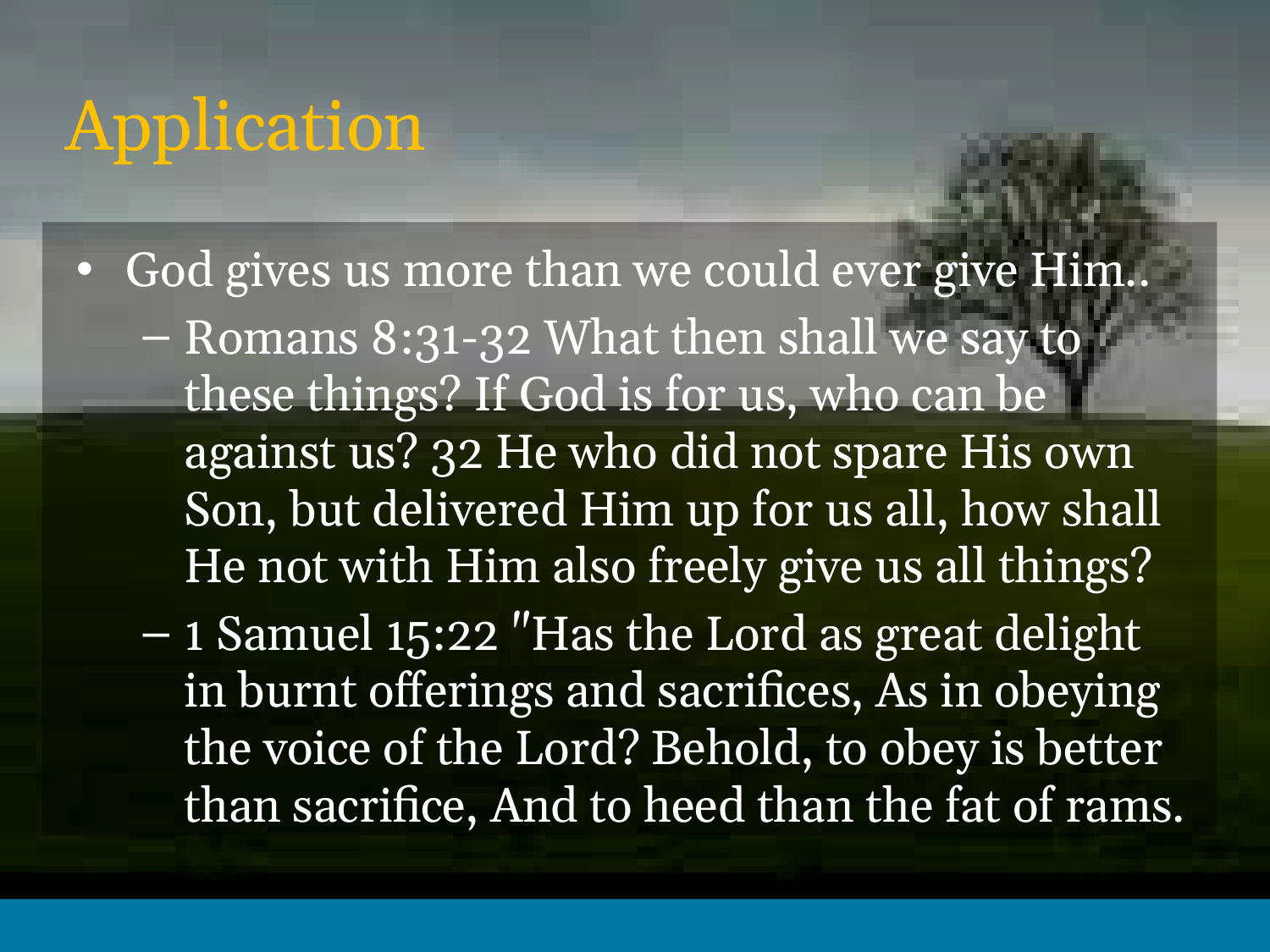

# Application

God gives us more than we could ever give Him..
Romans 8:31-32 What then shall we say to these things? If God is for us, who can be against us? 32 He who did not spare His own Son, but delivered Him up for us all, how shall He not with Him also freely give us all things?
1 Samuel 15:22 "Has the Lord as great delight in burnt offerings and sacrifices, As in obeying the voice of the Lord? Behold, to obey is better than sacrifice, And to heed than the fat of rams.